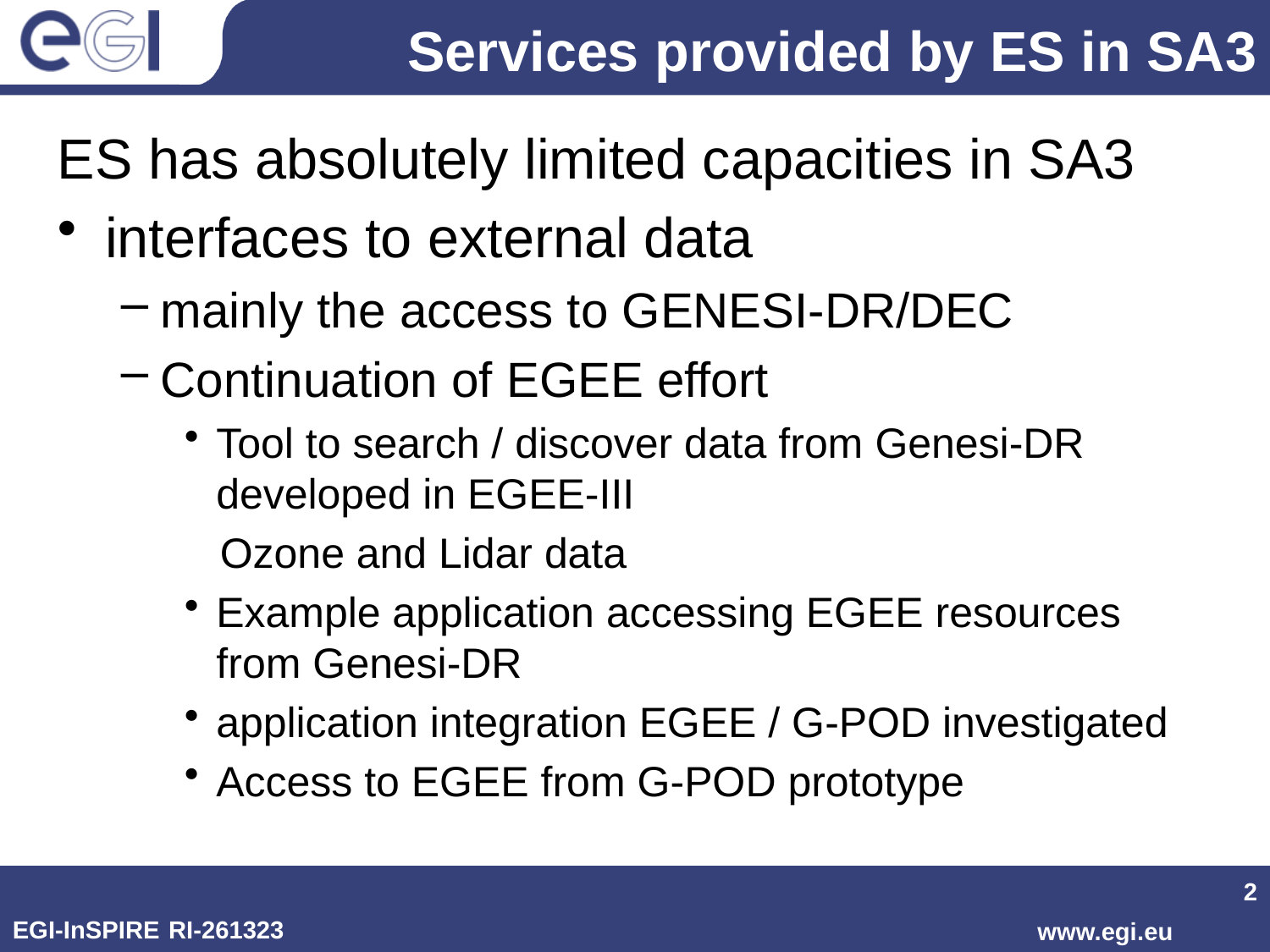

# Services provided by ES in SA3
ES has absolutely limited capacities in SA3
interfaces to external data
mainly the access to GENESI-DR/DEC
Continuation of EGEE effort
Tool to search / discover data from Genesi-DR developed in EGEE-III
   Ozone and Lidar data
Example application accessing EGEE resources from Genesi-DR
application integration EGEE / G-POD investigated
Access to EGEE from G-POD prototype
2